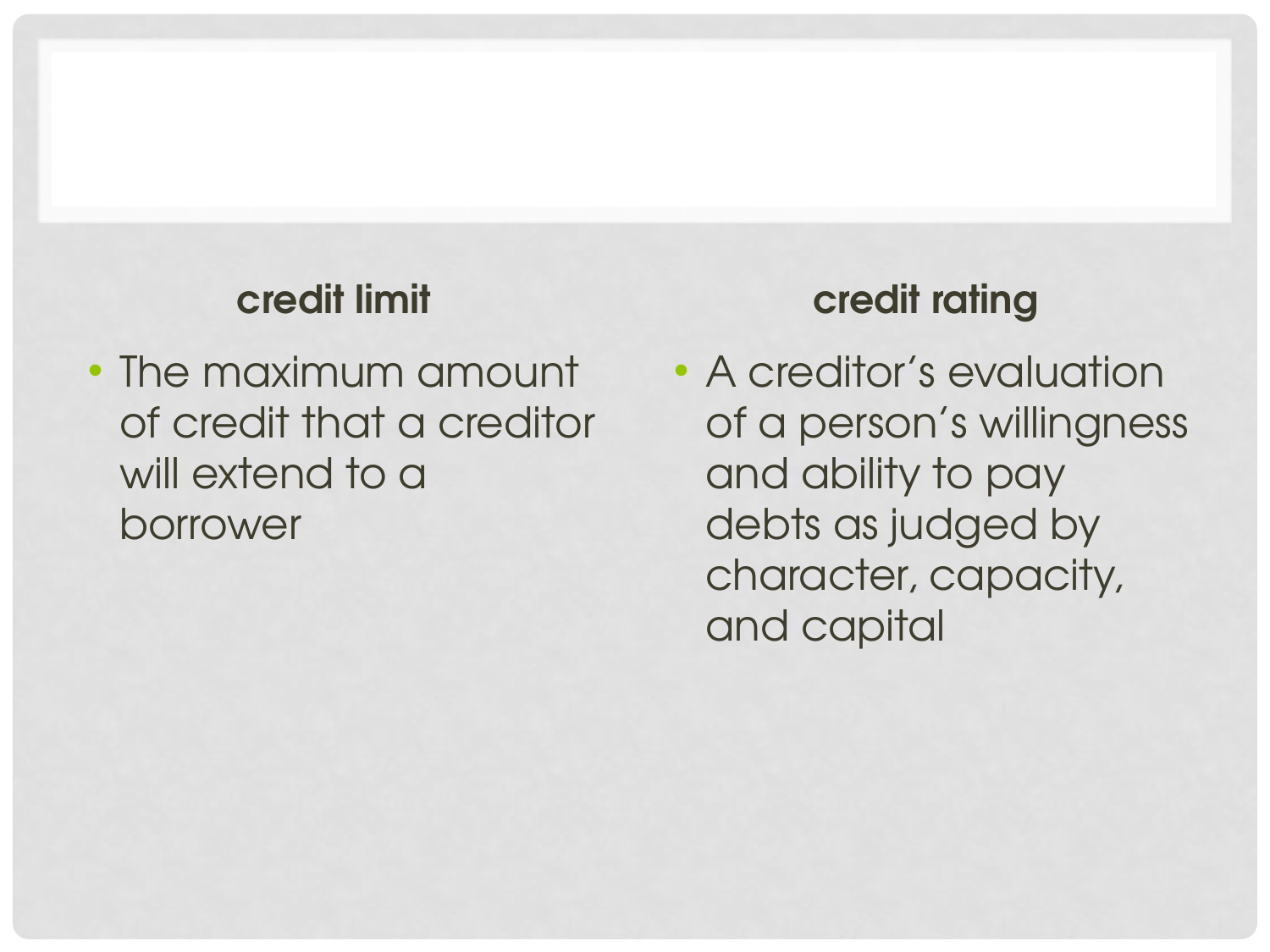

#
credit limit
credit rating
The maximum amount of credit that a creditor will extend to a borrower
A creditor’s evaluation of a person’s willingness and ability to pay debts as judged by character, capacity, and capital